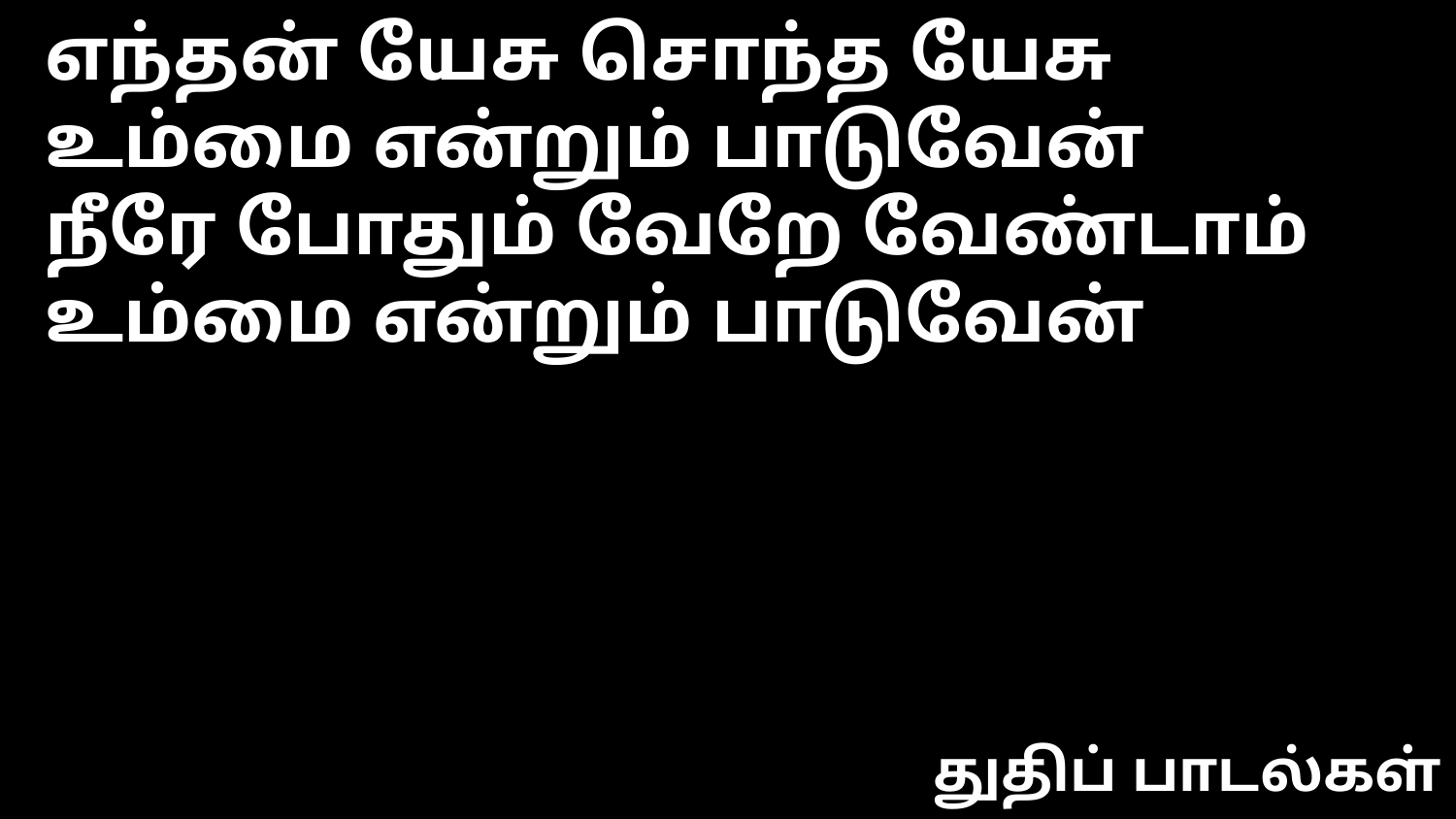

எந்தன் யேசு சொந்த யேசு
உம்மை என்றும் பாடுவேன்
நீரே போதும் வேறே வேண்டாம்
உம்மை என்றும் பாடுவேன்

துதிப் பாடல்கள்